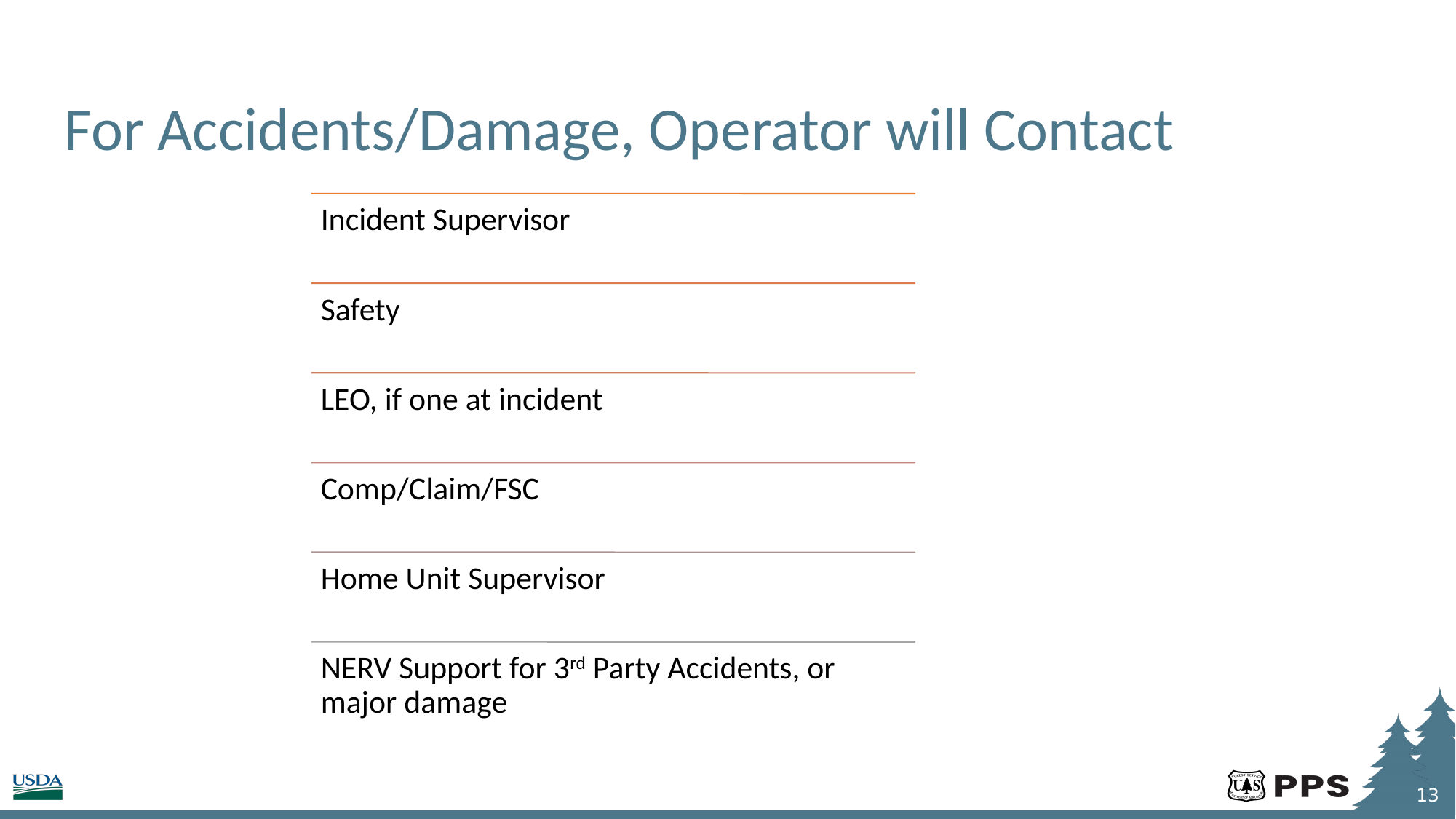

# Operator will Contact
For Accidents/Damage, Operator will Contact
Incident Supervisor
Safety
LEO, if one at incident
Comp/Claim/FSC
Home Unit Supervisor
NERV Support for 3rd Party Accidents, or major damage
13